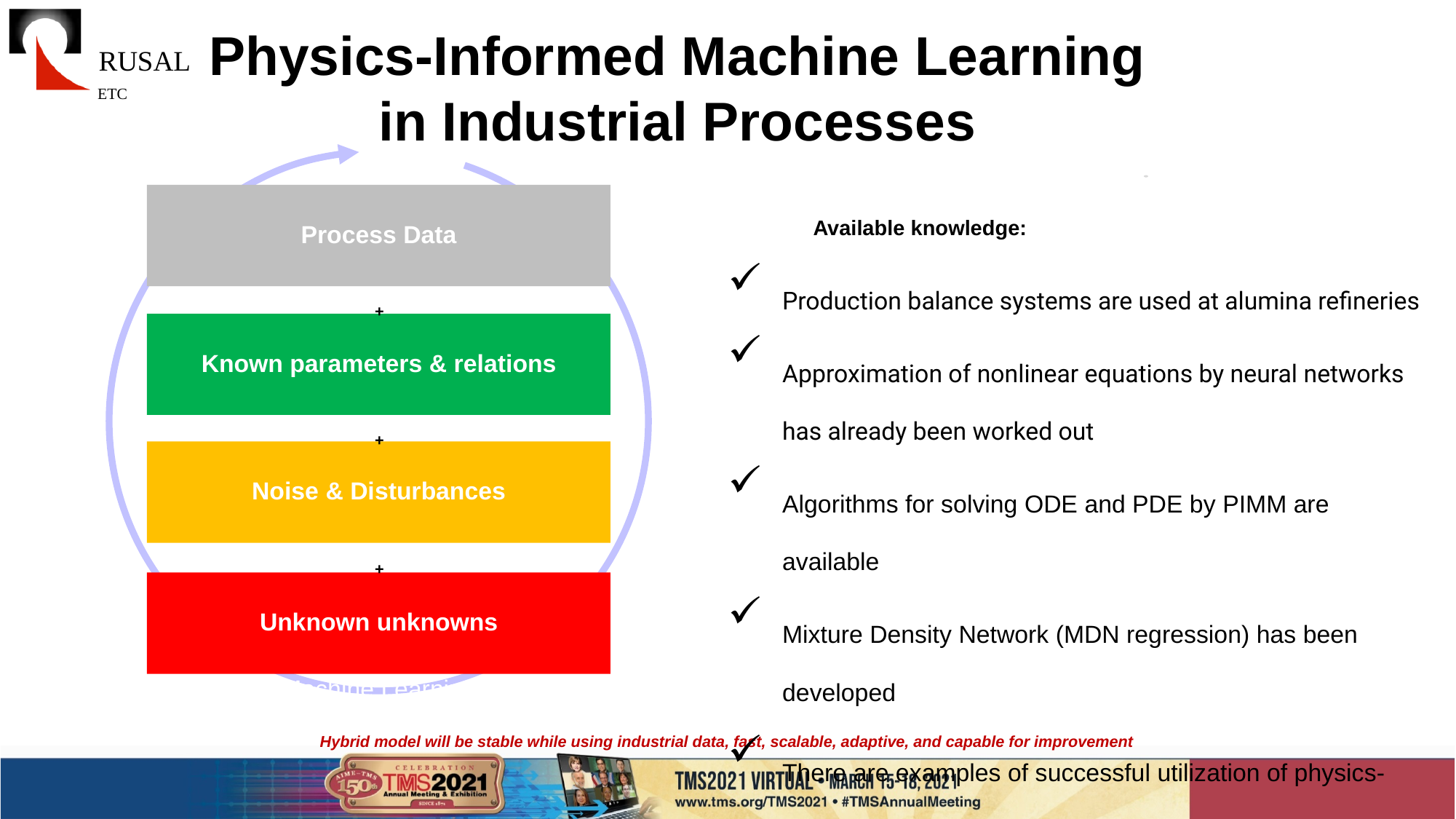

# Physics-Informed Machine Learning in Industrial Processes

Process Data
Consistent measurements
+
Known parameters & relations
Physics-informed NN
+
Noise & Disturbances
Probability calculations
+
Unknown unknowns
Machine Learning

Available knowledge:
Production balance systems are used at alumina refineries

Approximation of nonlinear equations by neural networks has already been worked out

Algorithms for solving ODE and PDE by PIMM are available

Mixture Density Network (MDN regression) has been developed

There are examples of successful utilization of physics-informed machine learning models in industrial applications

Hybrid model will be stable while using industrial data, fast, scalable, adaptive, and capable for improvement